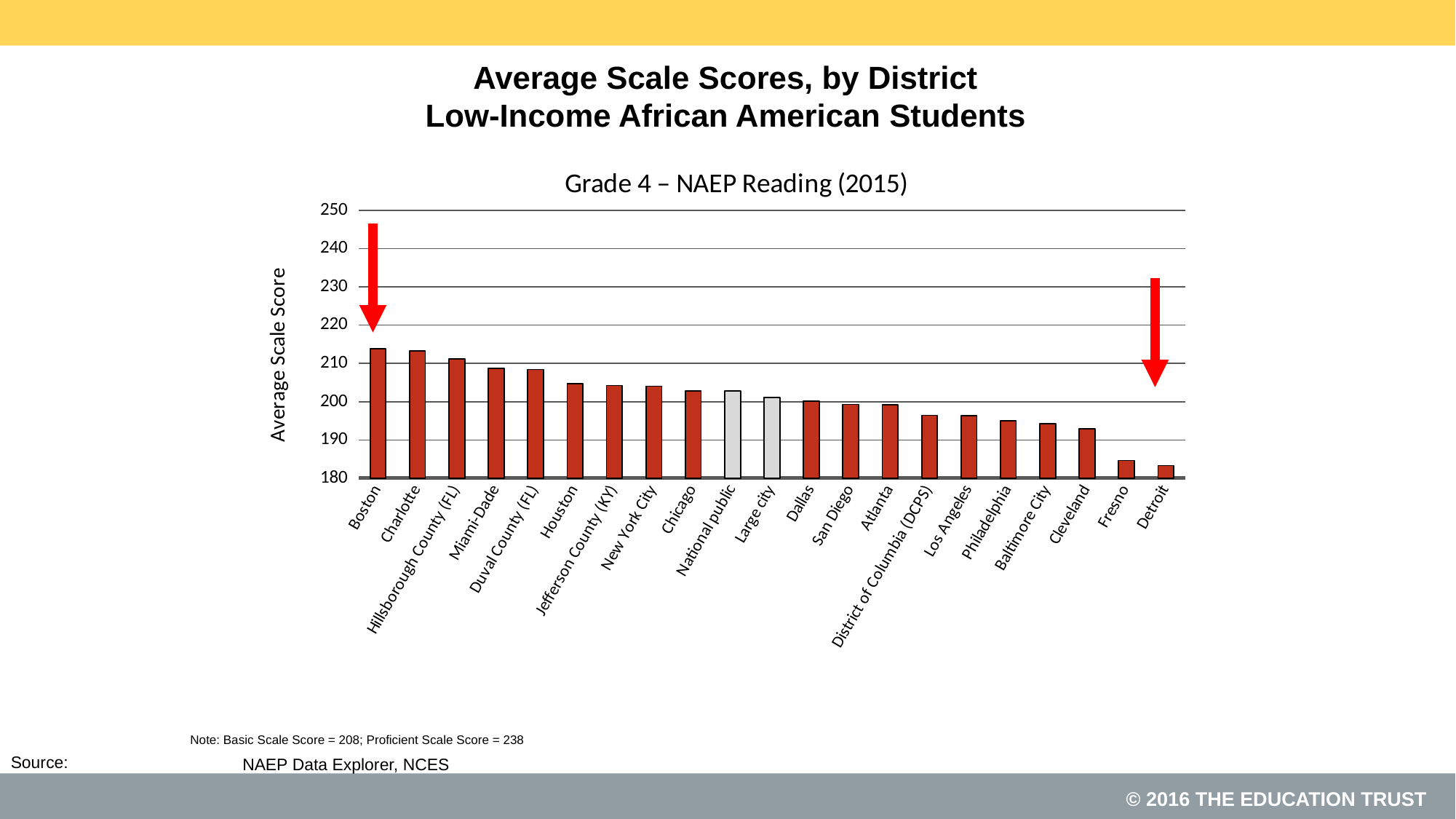

# Average Scale Scores, by District Low-Income African American Students

### Chart: Grade 4 – NAEP Reading (2015)

| Category |  |
|---|---|
| Boston | 213.824190947254 |
| Charlotte | 213.307942404014 |
| Hillsborough County (FL) | 211.25476994994 |
| Miami-Dade | 208.742965277143 |
| Duval County (FL) | 208.450497451783 |
| Houston | 204.705806164245 |
| Jefferson County (KY) | 204.238639718726 |
| New York City | 204.061758275325 |
| Chicago | 202.820787041226 |
| National public | 202.763334766736 |
| Large city | 201.13483995111 |
| Dallas | 200.1367634076 |
| San Diego | 199.295052940992 |
| Atlanta | 199.138940865412 |
| District of Columbia (DCPS) | 196.445468339729 |
| Los Angeles | 196.339894685267 |
| Philadelphia | 195.090501222042 |
| Baltimore City | 194.293617502125 |
| Cleveland | 192.866444676147 |
| Fresno | 184.613407179441 |
| Detroit | 183.312449120073 |
Note: Basic Scale Score = 208; Proficient Scale Score = 238

NAEP Data Explorer, NCES